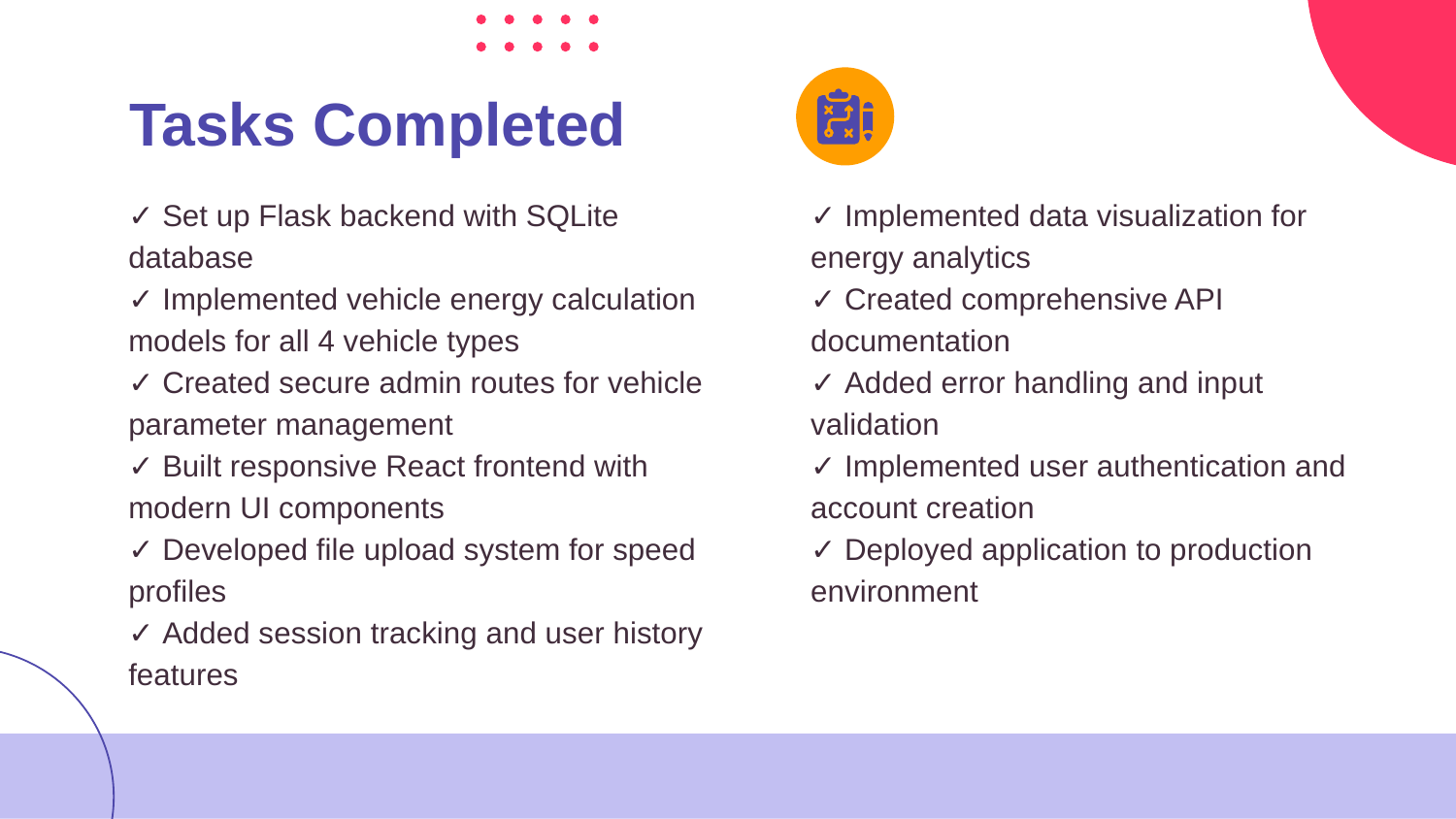

# Tasks Completed

✓ Set up Flask backend with SQLite database
✓ Implemented vehicle energy calculation models for all 4 vehicle types
✓ Created secure admin routes for vehicle parameter management
✓ Built responsive React frontend with modern UI components
✓ Developed file upload system for speed profiles
✓ Added session tracking and user history features
✓ Implemented data visualization for energy analytics
✓ Created comprehensive API documentation
✓ Added error handling and input validation
✓ Implemented user authentication and account creation
✓ Deployed application to production environment